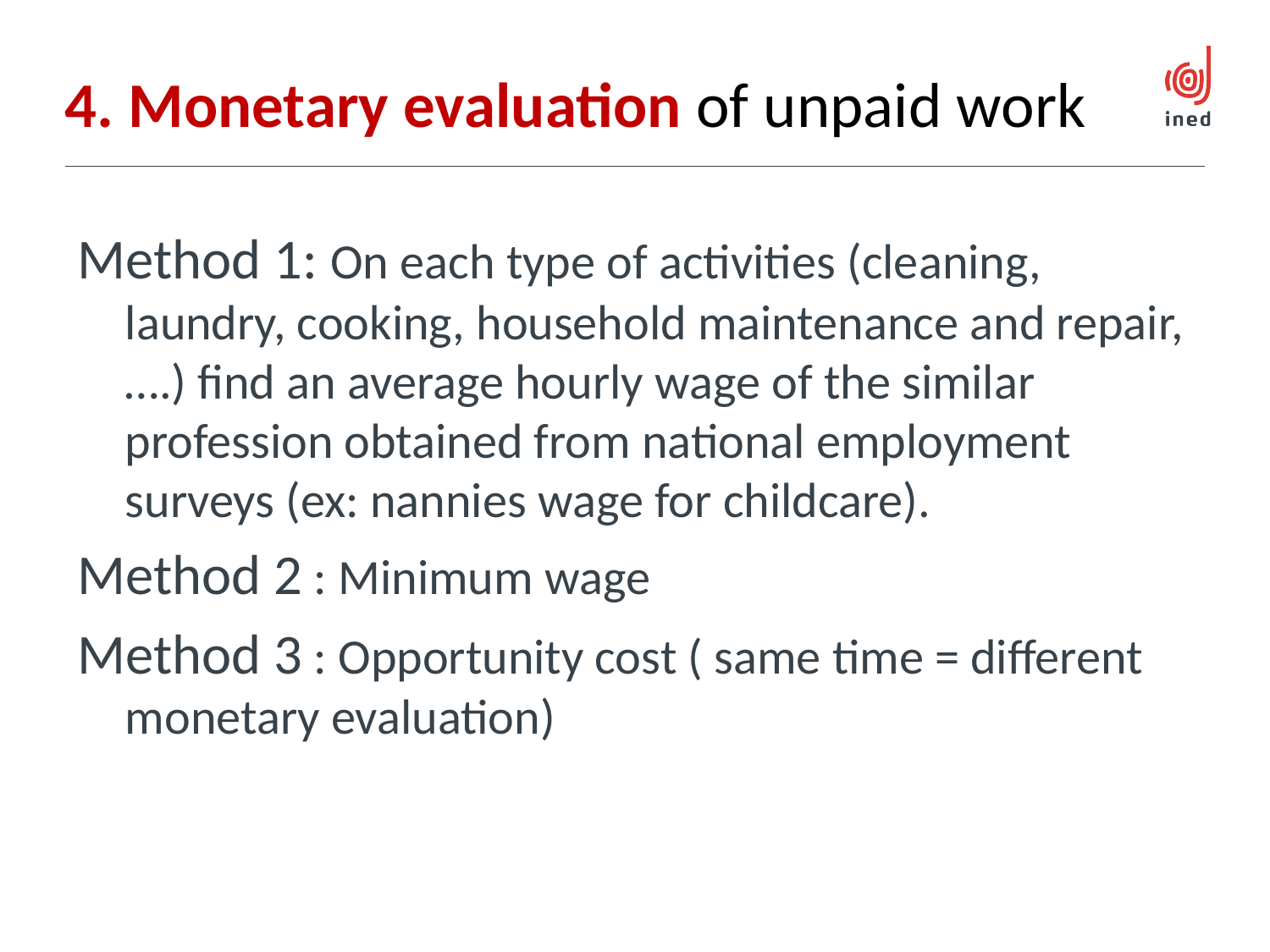

# 4. Monetary evaluation of unpaid work
Method 1: On each type of activities (cleaning, laundry, cooking, household maintenance and repair, ….) find an average hourly wage of the similar  profession obtained from national employment surveys (ex: nannies wage for childcare).
Method 2 : Minimum wage
Method 3 : Opportunity cost ( same time = different monetary evaluation)